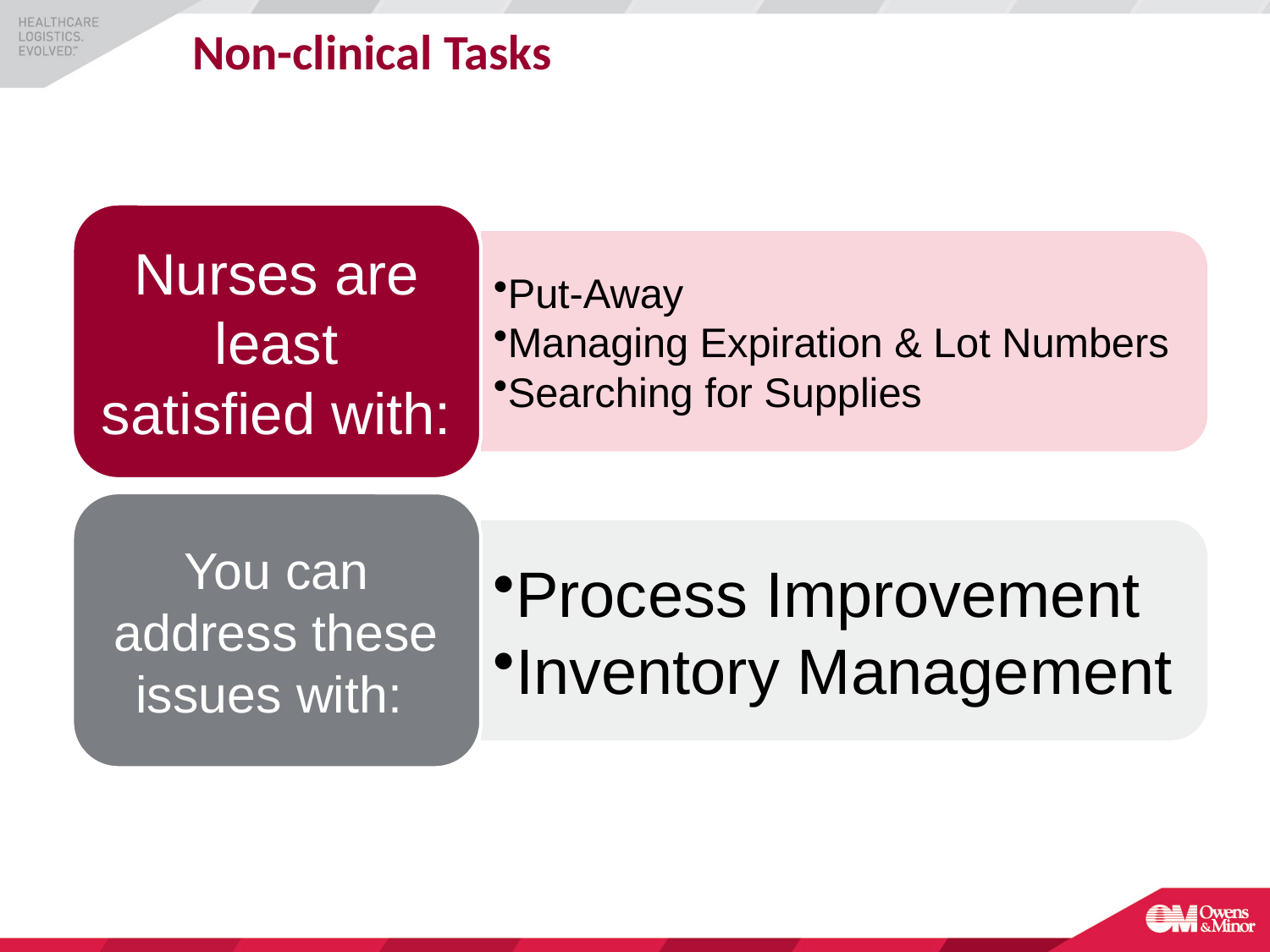

Non-clinical Tasks
Nurses are least satisfied with:
Put-Away
You can address these issues with:
Process Improvement
Managing Expiration & Lot Numbers
Searching for Supplies
Inventory Management